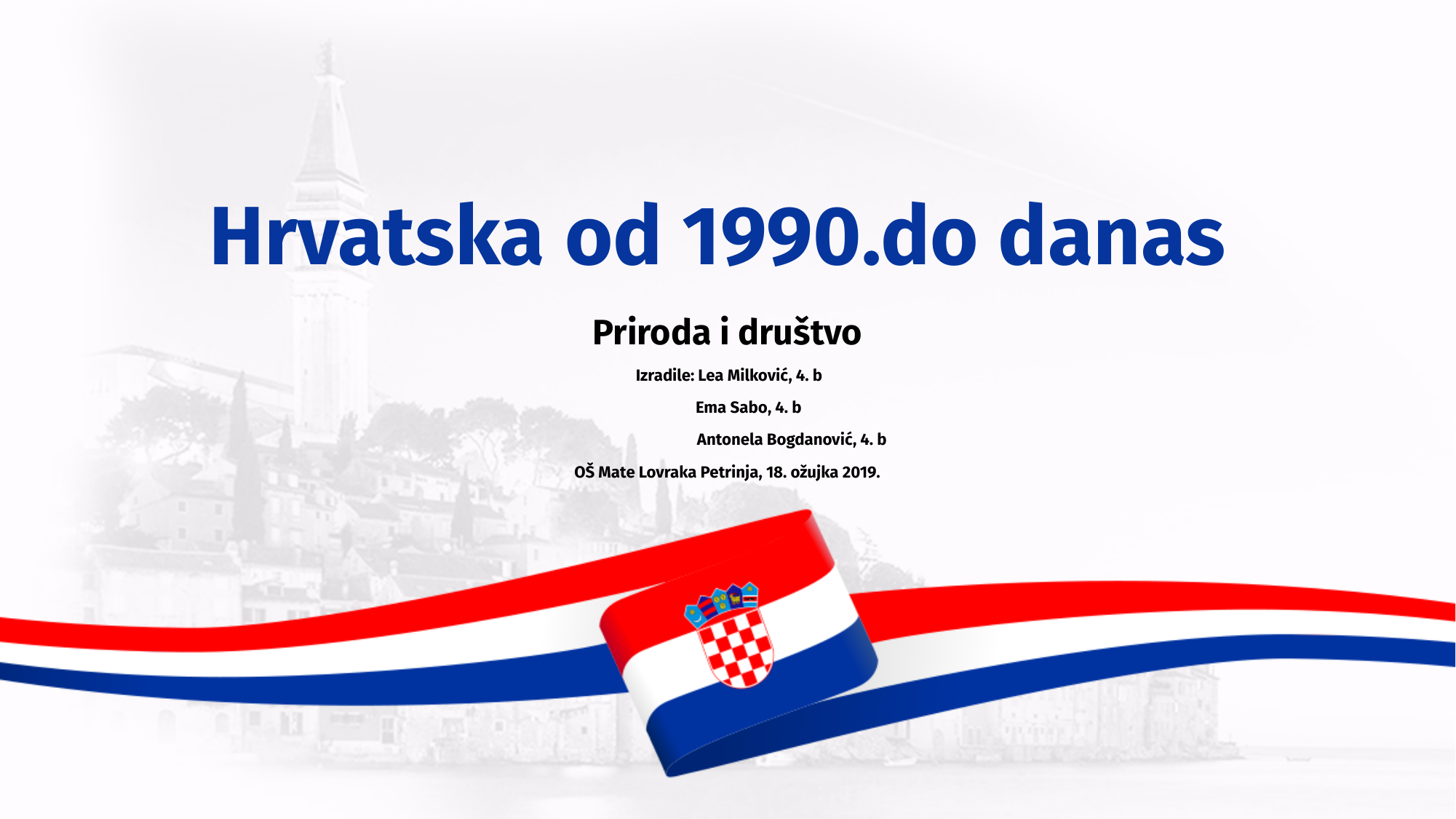

# Hrvatska od 1990.do danas
Priroda i društvo
 Izradile: Lea Milković, 4. b
           Ema Sabo, 4. b
	      Antonela Bogdanović, 4. b
OŠ Mate Lovraka Petrinja, 18. ožujka 2019.